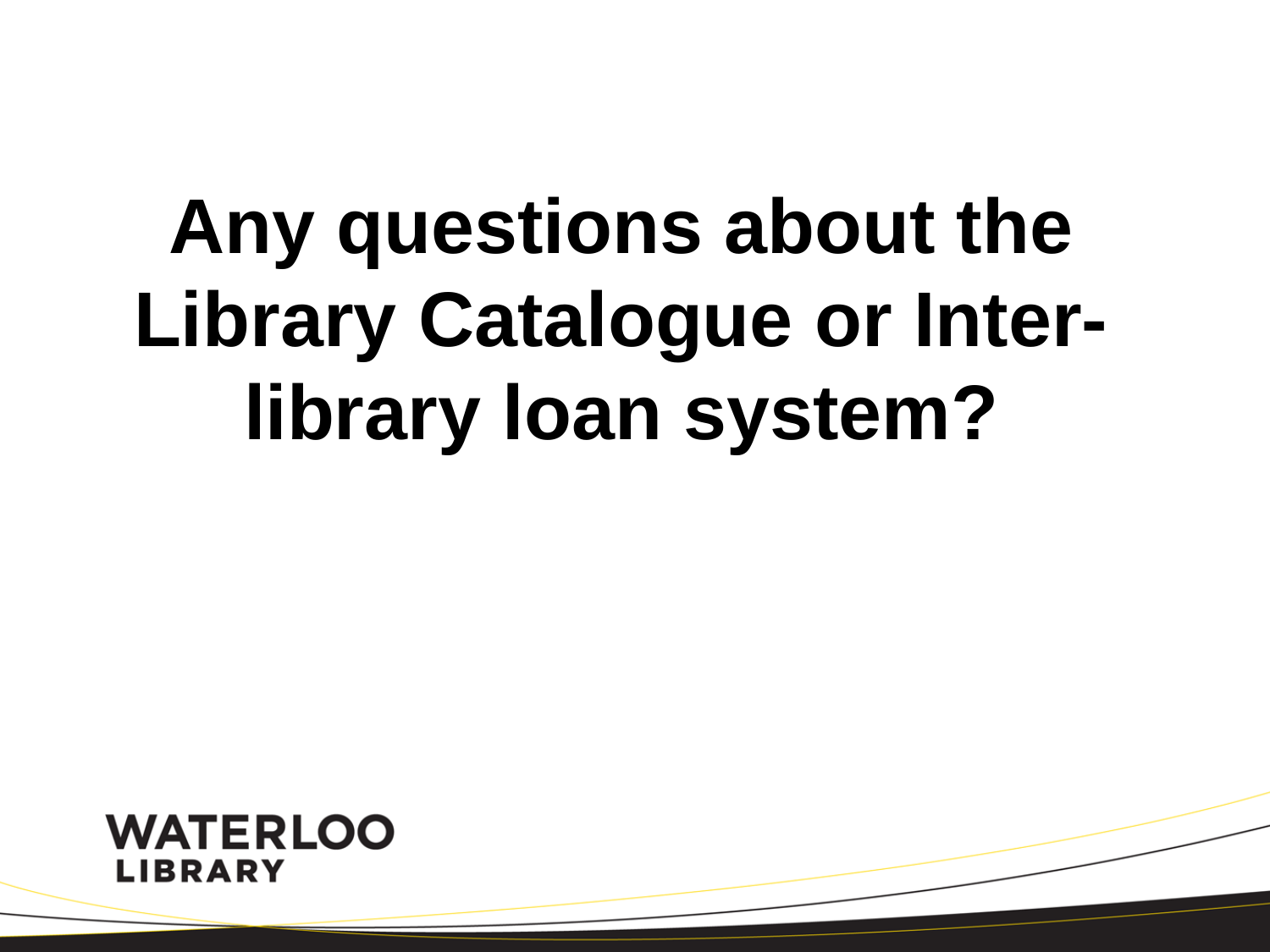

# Any questions about the Library Catalogue or Inter-library loan system?